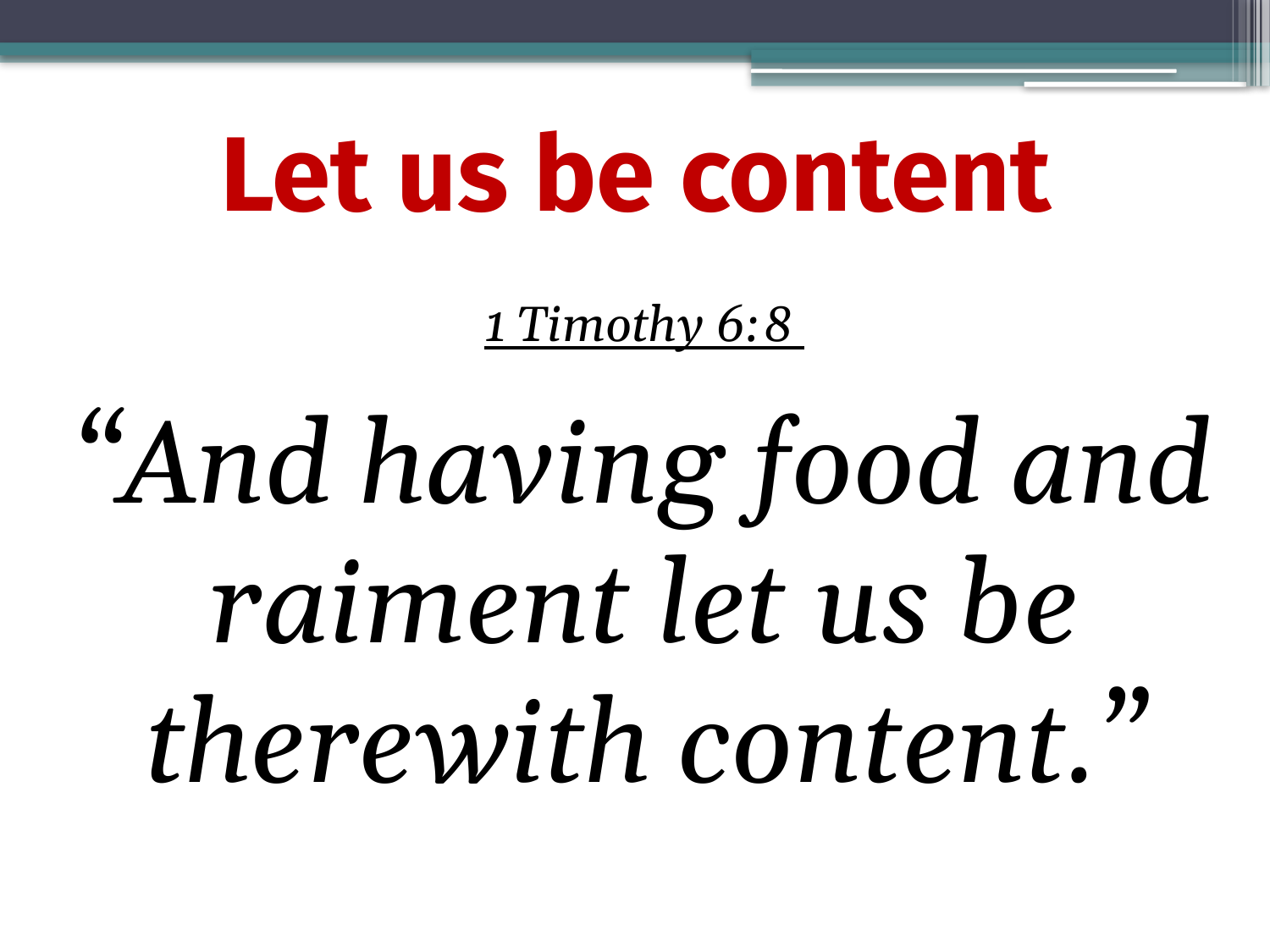

# Let us be content
1 Timothy 6:8

“And having food and raiment let us be therewith content.”